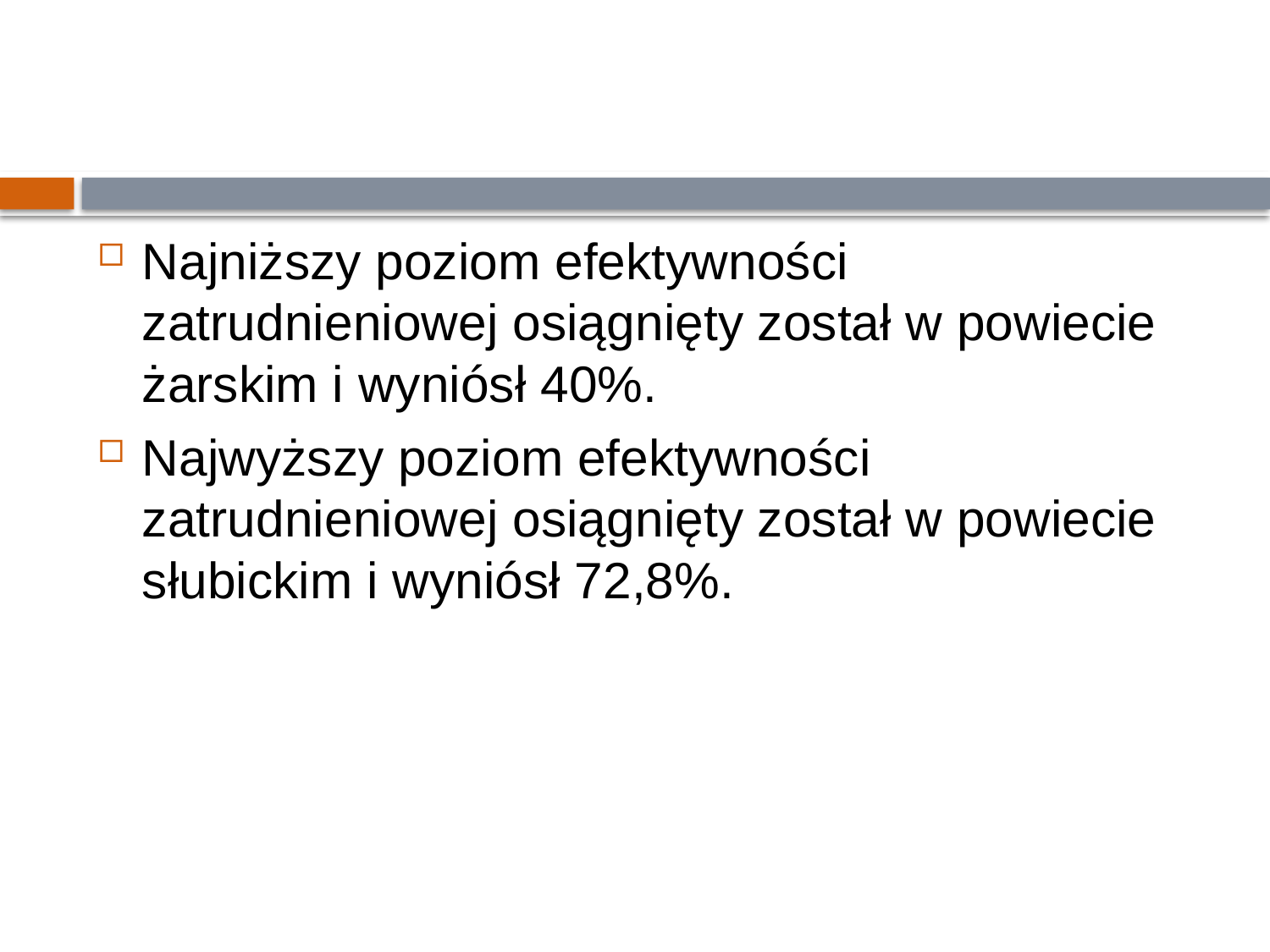

#
Najniższy poziom efektywności zatrudnieniowej osiągnięty został w powiecie żarskim i wyniósł 40%.
Najwyższy poziom efektywności zatrudnieniowej osiągnięty został w powiecie słubickim i wyniósł 72,8%.